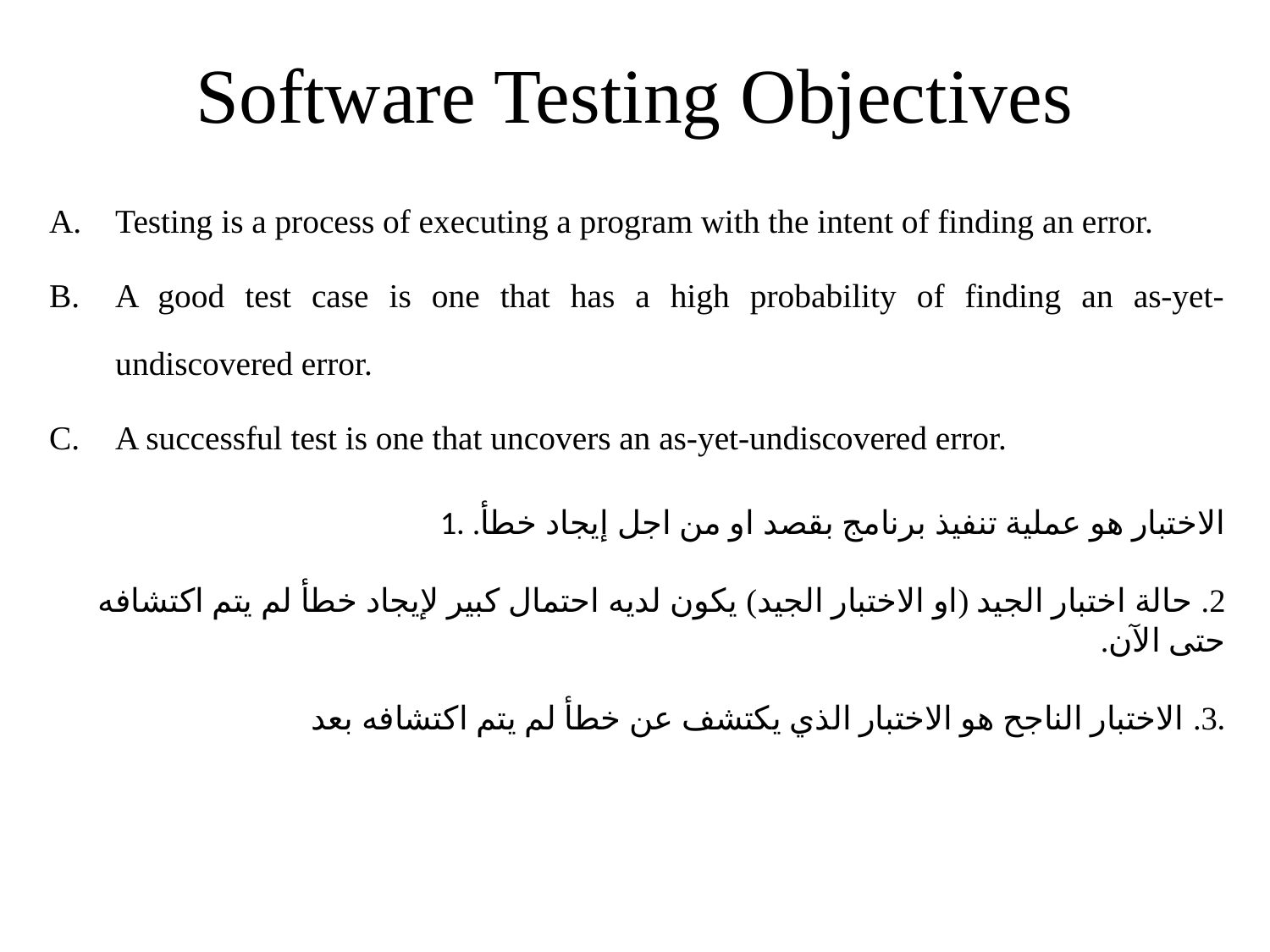

# Software Testing Objectives
Testing is a process of executing a program with the intent of finding an error.
A good test case is one that has a high probability of finding an as-yet-undiscovered error.
A successful test is one that uncovers an as-yet-undiscovered error.
1. الاختبار هو عملية تنفيذ برنامج بقصد او من اجل إيجاد خطأ.
2. حالة اختبار الجيد (او الاختبار الجيد) يكون لديه احتمال كبير لإيجاد خطأ لم يتم اكتشافه حتى الآن.
3. الاختبار الناجح هو الاختبار الذي يكتشف عن خطأ لم يتم اكتشافه بعد.